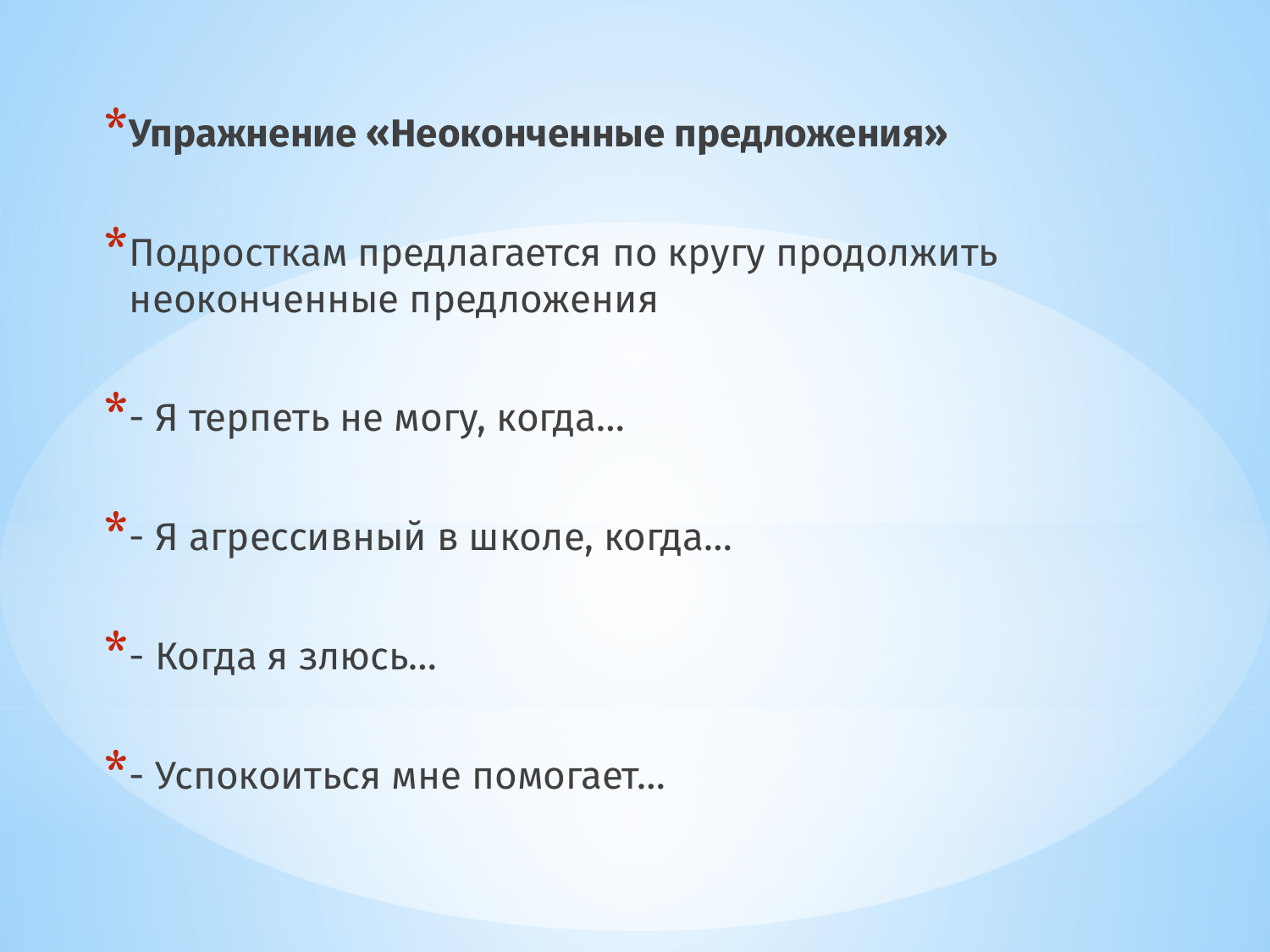

Упражнение «Неоконченные предложения»

Подросткам предлагается по кругу продолжить неоконченные предложения

- Я терпеть не могу, когда…

- Я агрессивный в школе, когда…

- Когда я злюсь…

- Успокоиться мне помогает…